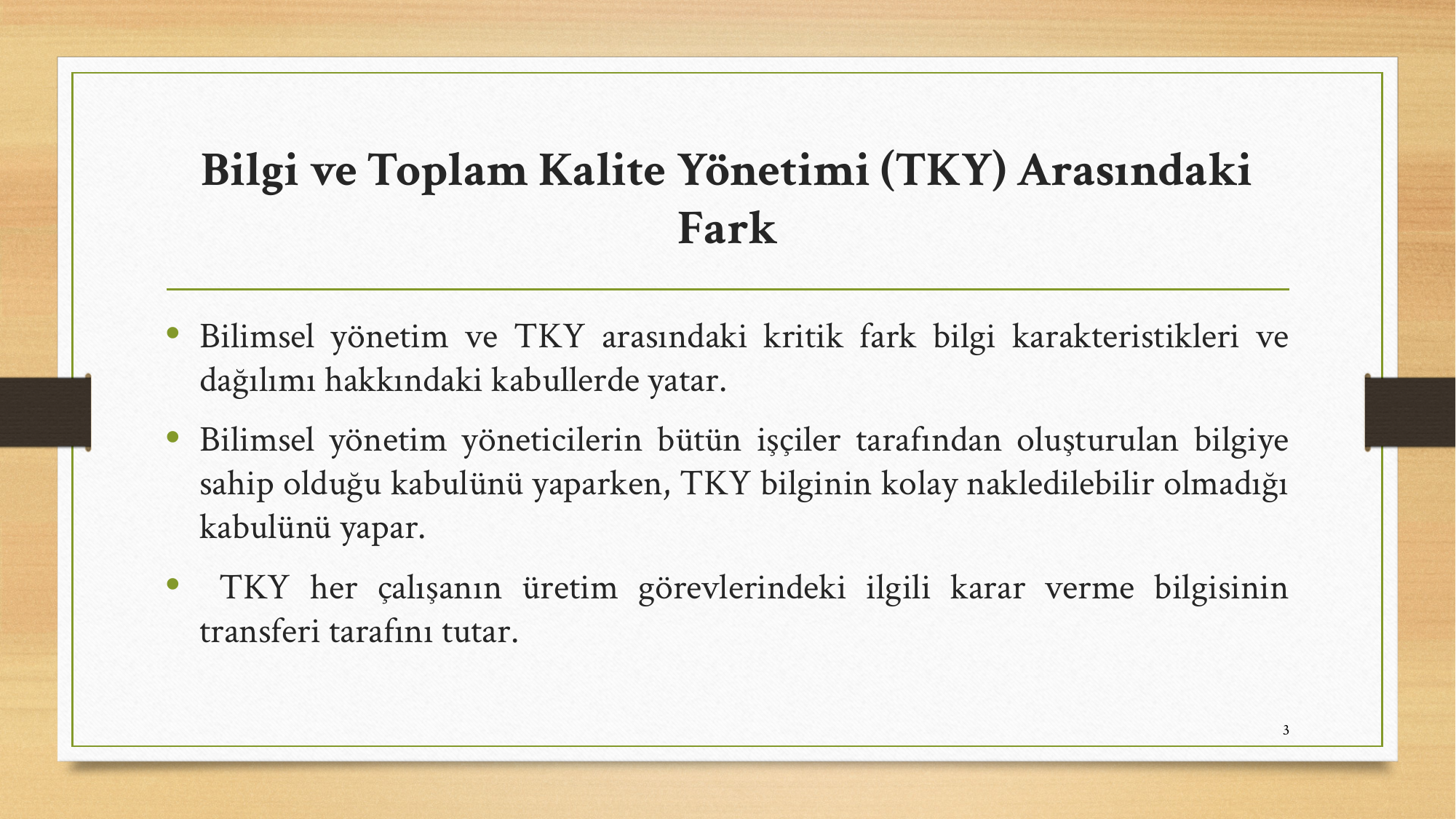

# Bilgi ve Toplam Kalite Yönetimi (TKY) Arasındaki Fark
Bilimsel yönetim ve TKY arasındaki kritik fark bilgi karakteristikleri ve dağılımı hakkındaki kabullerde yatar.
Bilimsel yönetim yöneticilerin bütün işçiler tarafından oluşturulan bilgiye sahip olduğu kabulünü yaparken, TKY bilginin kolay nakledilebilir olmadığı kabulünü yapar.
 TKY her çalışanın üretim görevlerindeki ilgili karar verme bilgisinin transferi tarafını tutar.

3